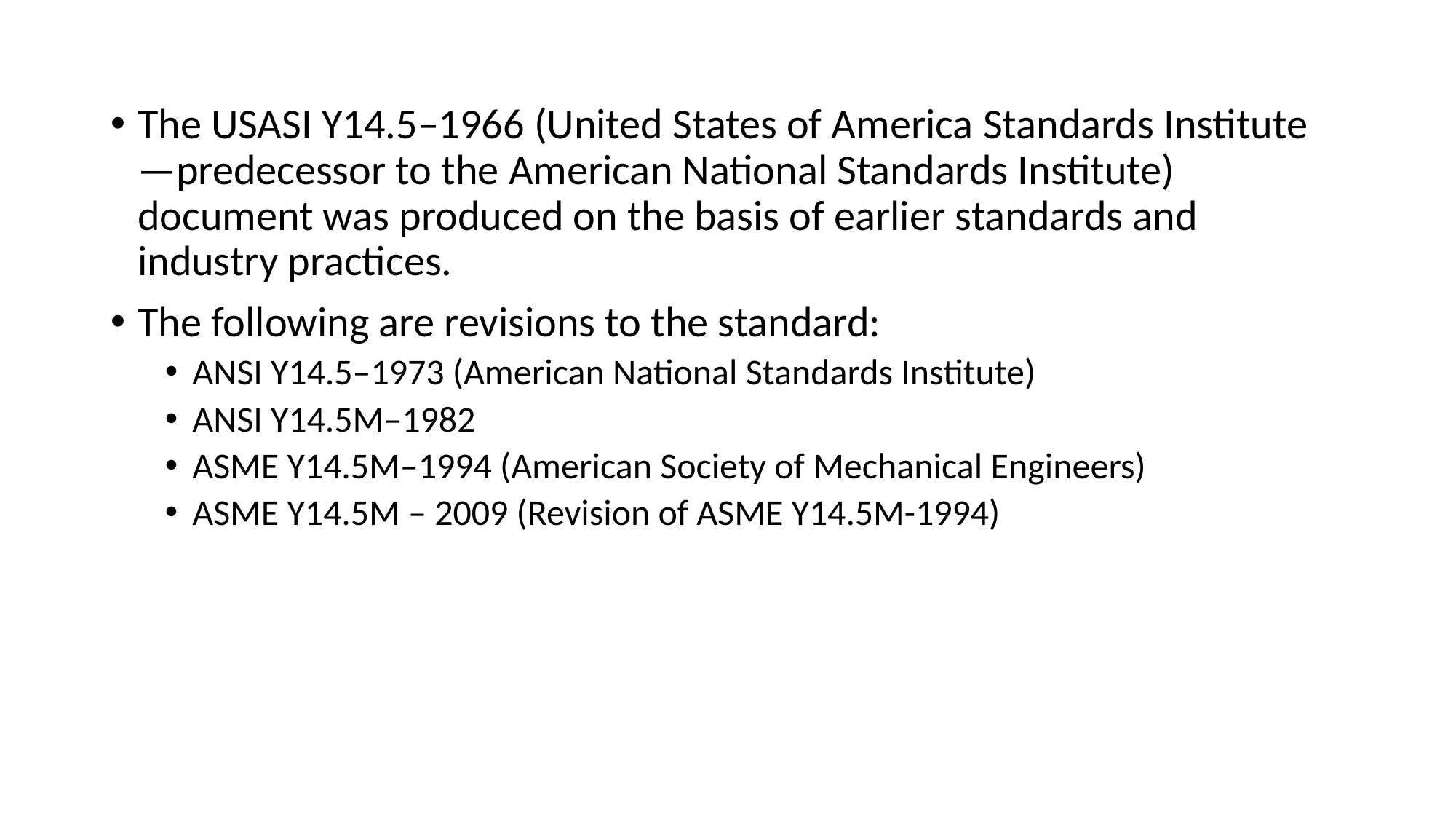

The USASI Y14.5–1966 (United States of America Standards Institute—predecessor to the American National Standards Institute) document was produced on the basis of earlier standards and industry practices.
The following are revisions to the standard:
ANSI Y14.5–1973 (American National Standards Institute)
ANSI Y14.5M–1982
ASME Y14.5M–1994 (American Society of Mechanical Engineers)
ASME Y14.5M – 2009 (Revision of ASME Y14.5M-1994)